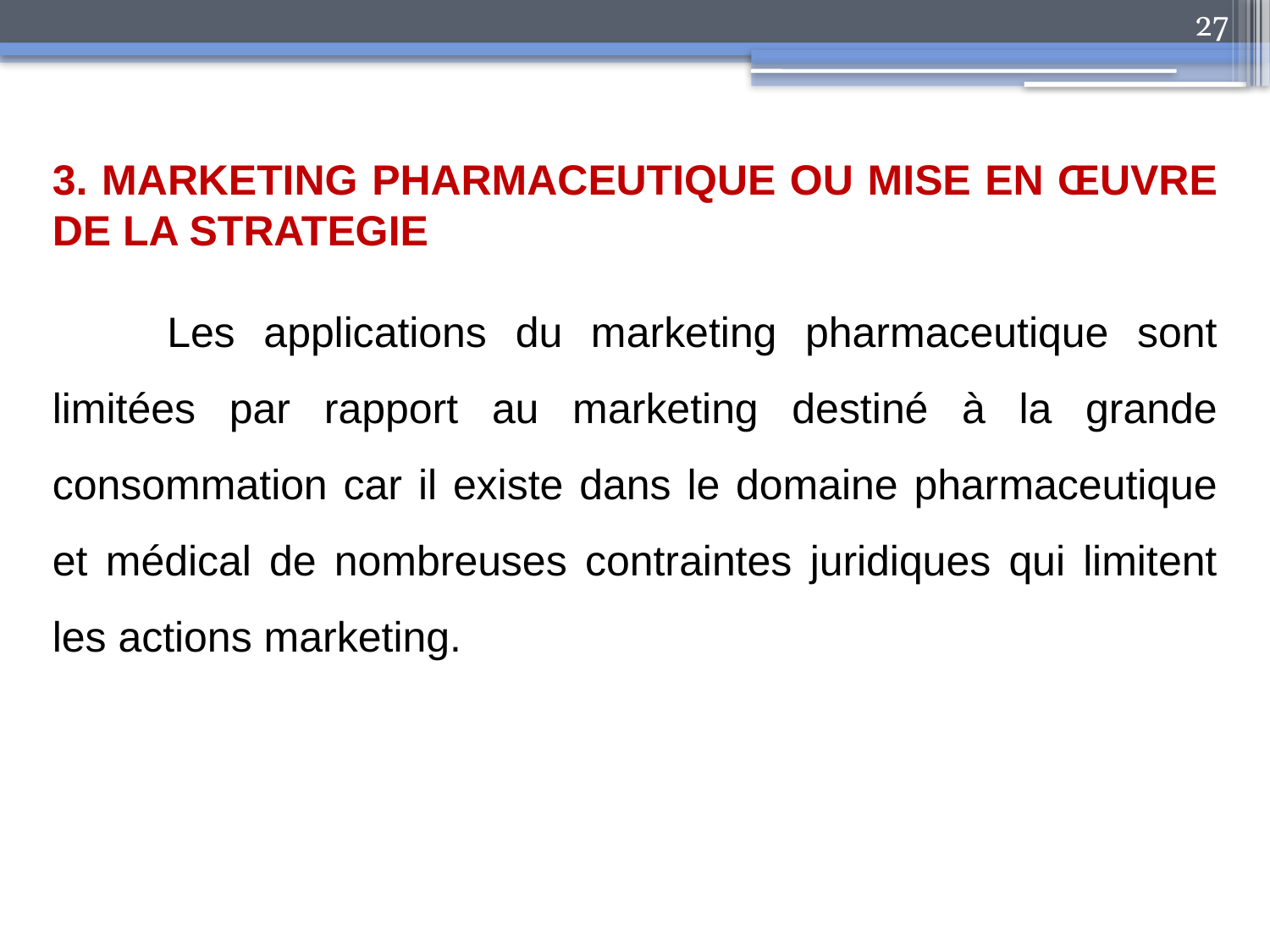

27
3. MARKETING PHARMACEUTIQUE OU MISE EN ŒUVRE DE LA STRATEGIE

    Les applications du marketing pharmaceutique sont limitées par rapport au marketing destiné à la grande consommation car il existe dans le domaine pharmaceutique et médical de nombreuses contraintes juridiques qui limitent les actions marketing.